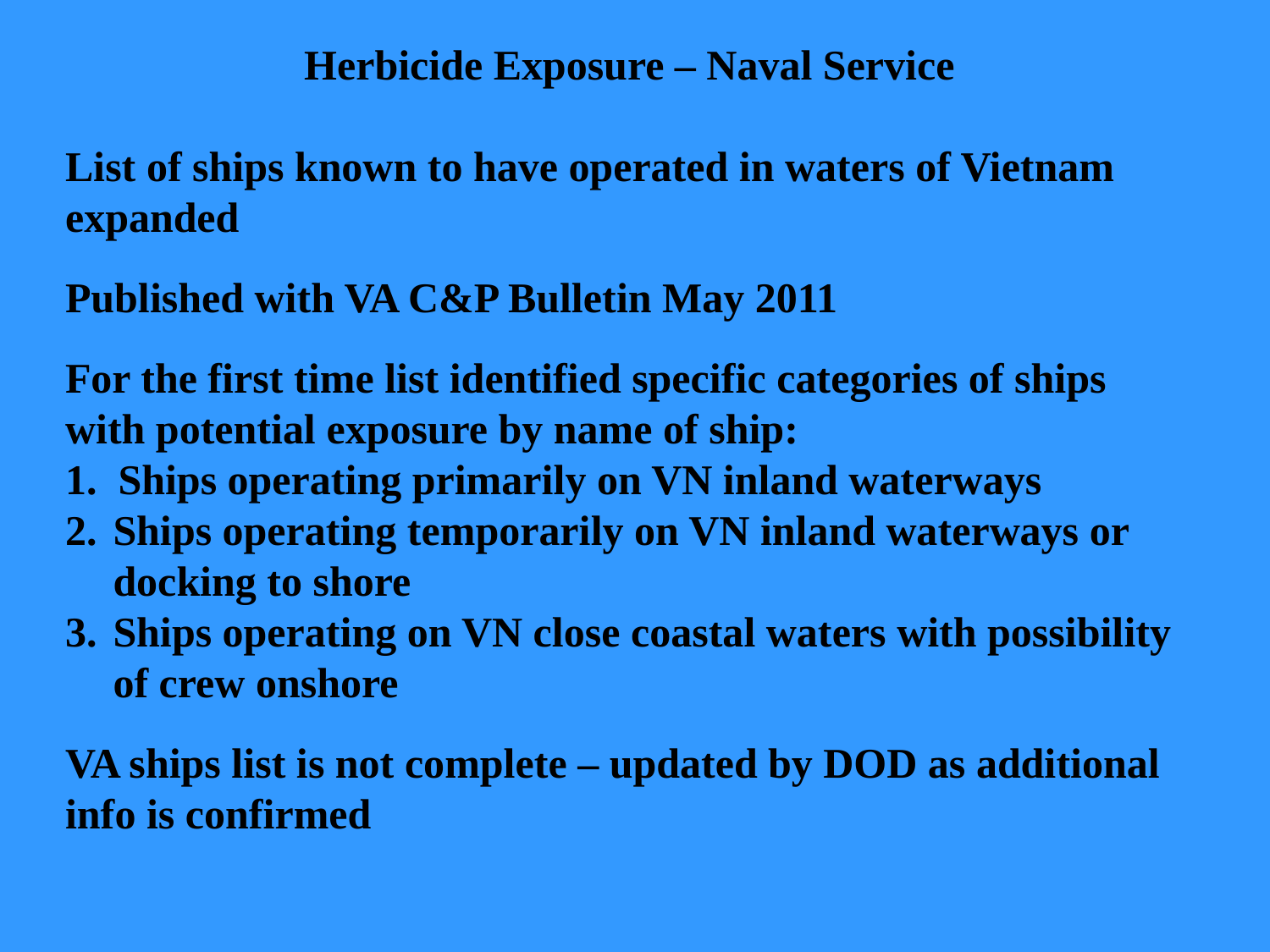

Herbicide Exposure – Naval Service

List of ships known to have operated in waters of Vietnam expanded

Published with VA C&P Bulletin May 2011

For the first time list identified specific categories of ships with potential exposure by name of ship:
1.  Ships operating primarily on VN inland waterways
Ships operating temporarily on VN inland waterways or docking to shore
Ships operating on VN close coastal waters with possibility of crew onshore

VA ships list is not complete – updated by DOD as additional
info is confirmed